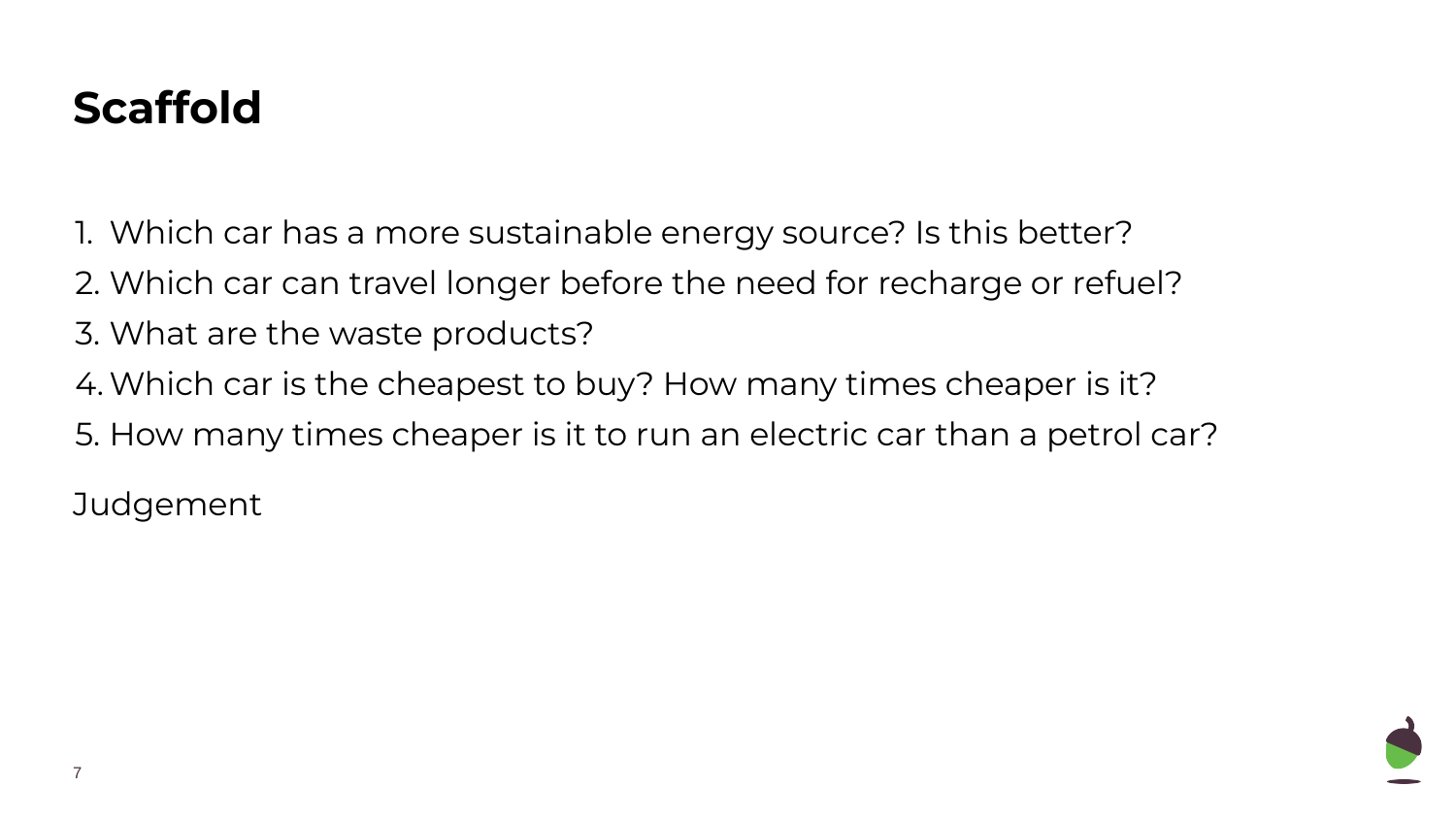

# Scaffold
Which car has a more sustainable energy source? Is this better?
Which car can travel longer before the need for recharge or refuel?
What are the waste products?
Which car is the cheapest to buy? How many times cheaper is it?
How many times cheaper is it to run an electric car than a petrol car?
Judgement
7